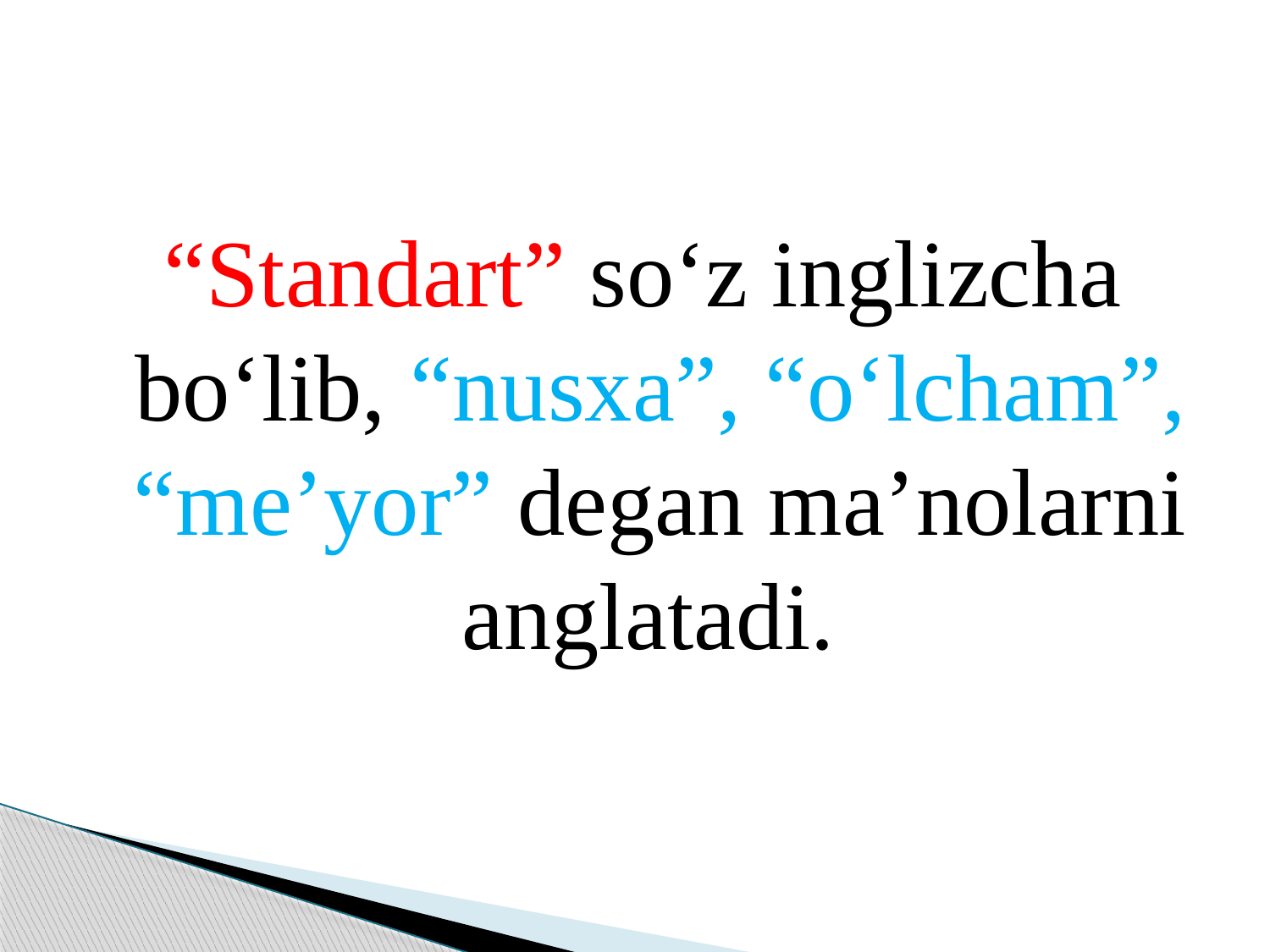

“Standart” so‘z inglizcha bo‘lib, “nusxa”, “o‘lcham”, “me’yor” degan ma’nolarni anglatadi.